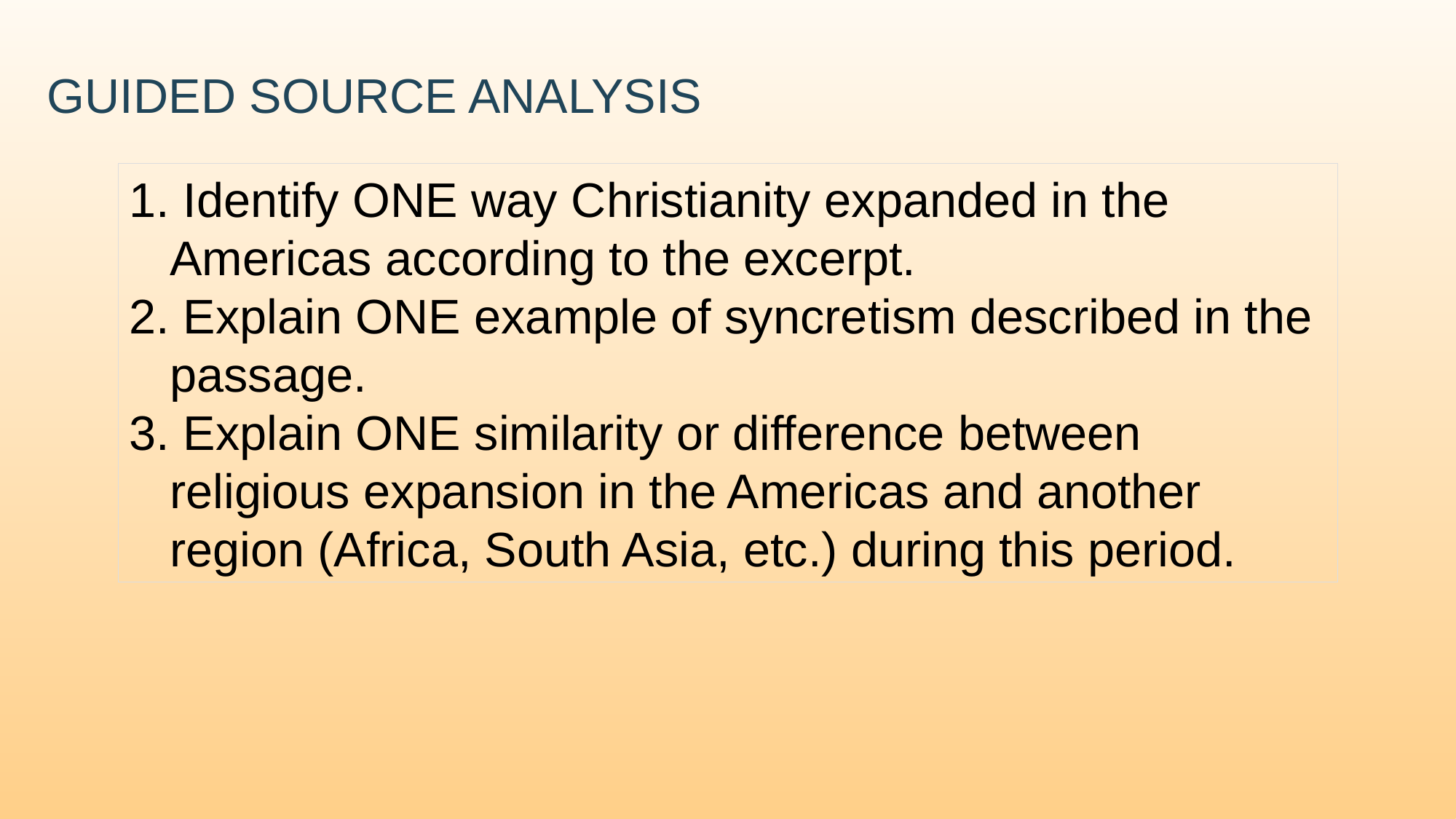

# Guided Source Analysis
 Identify ONE way Christianity expanded in the Americas according to the excerpt.
 Explain ONE example of syncretism described in the passage.
 Explain ONE similarity or difference between religious expansion in the Americas and another region (Africa, South Asia, etc.) during this period.